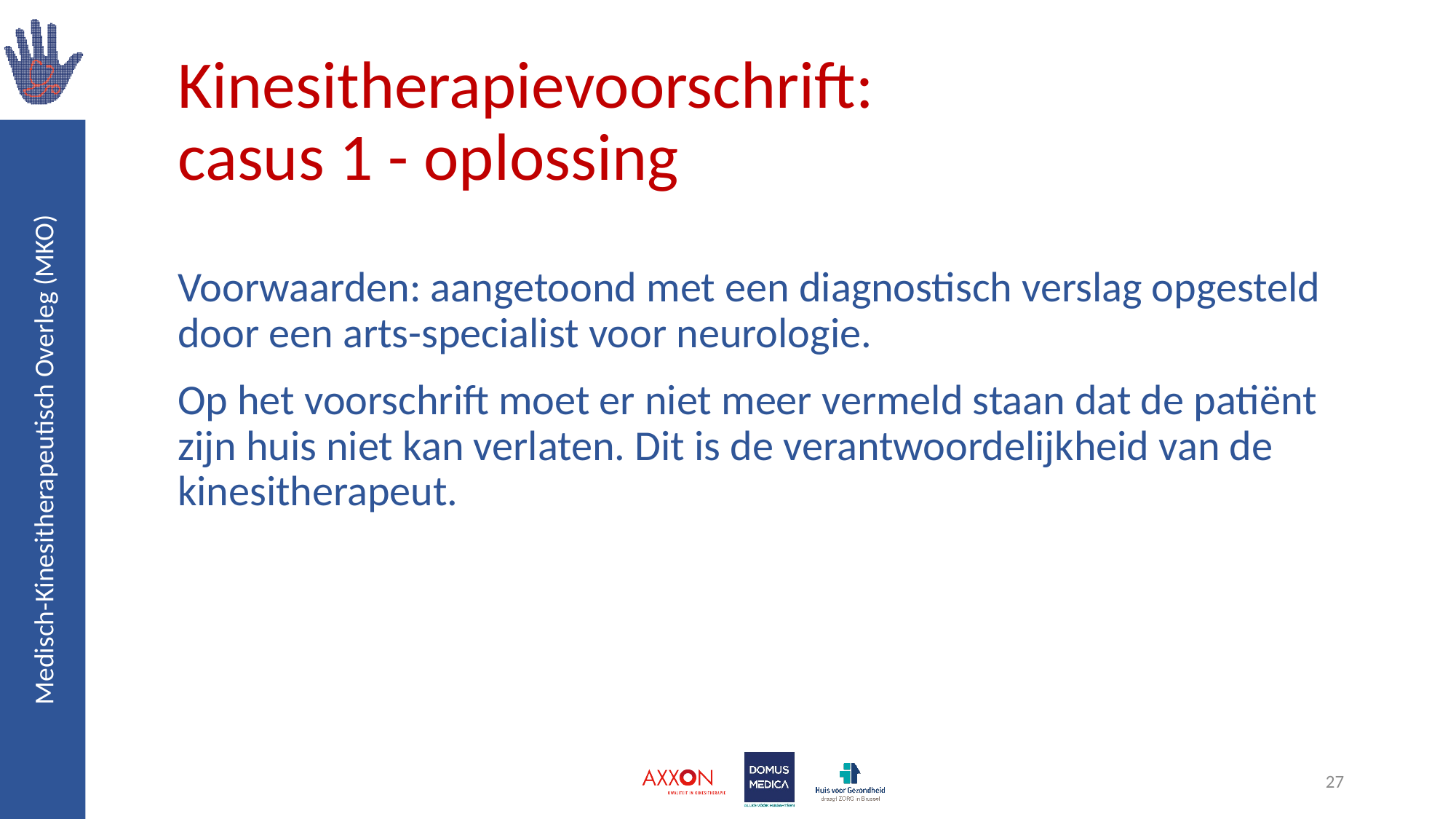

# Kinesitherapievoorschrift: casus 1 - oplossing
Voorwaarden: aangetoond met een diagnostisch verslag opgesteld door een arts-specialist voor neurologie.
Op het voorschrift moet er niet meer vermeld staan dat de patiënt zijn huis niet kan verlaten. Dit is de verantwoordelijkheid van de kinesitherapeut.
27